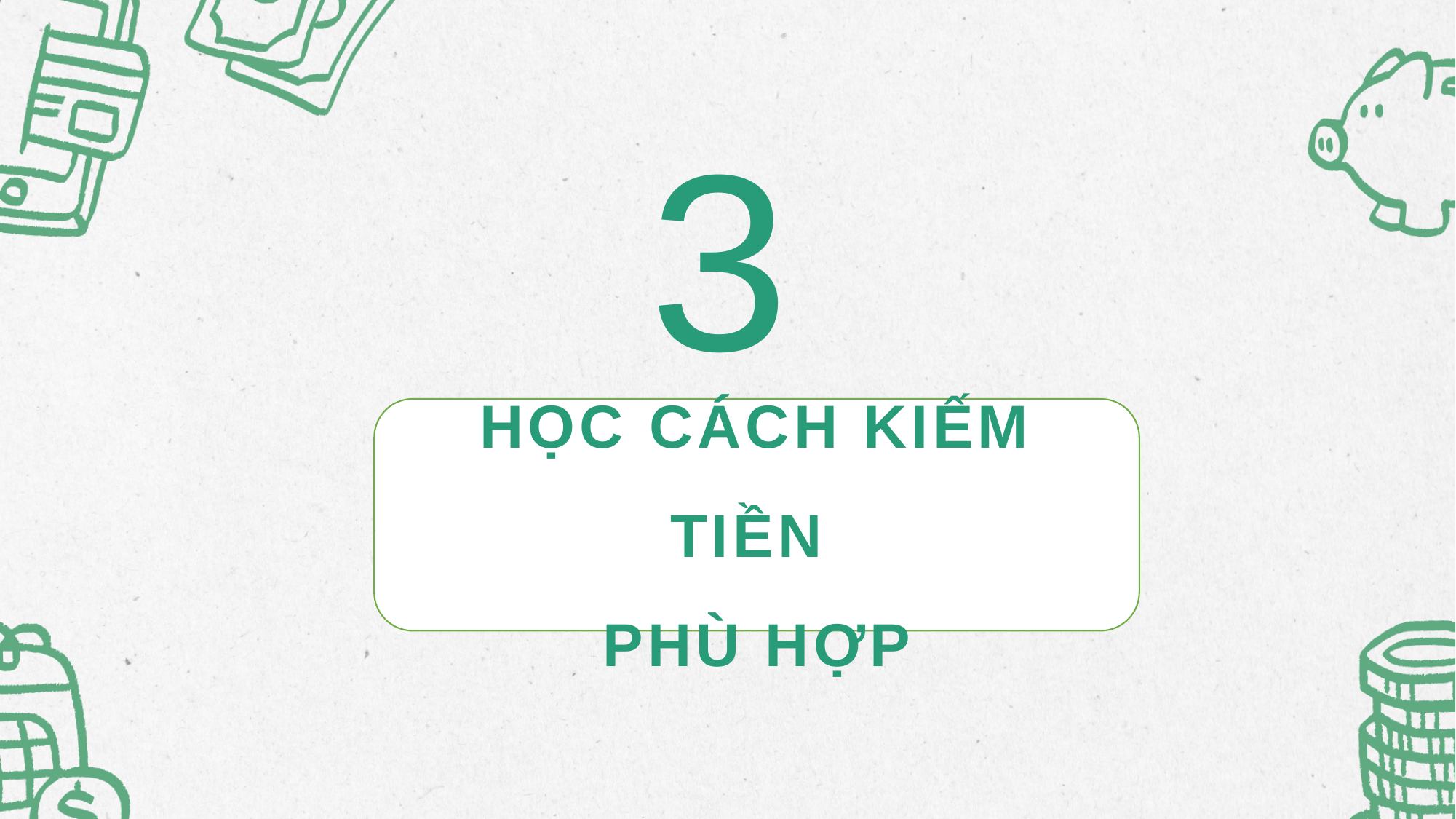

3
HỌC CÁCH KIẾM TIỀN
PHÙ HỢP